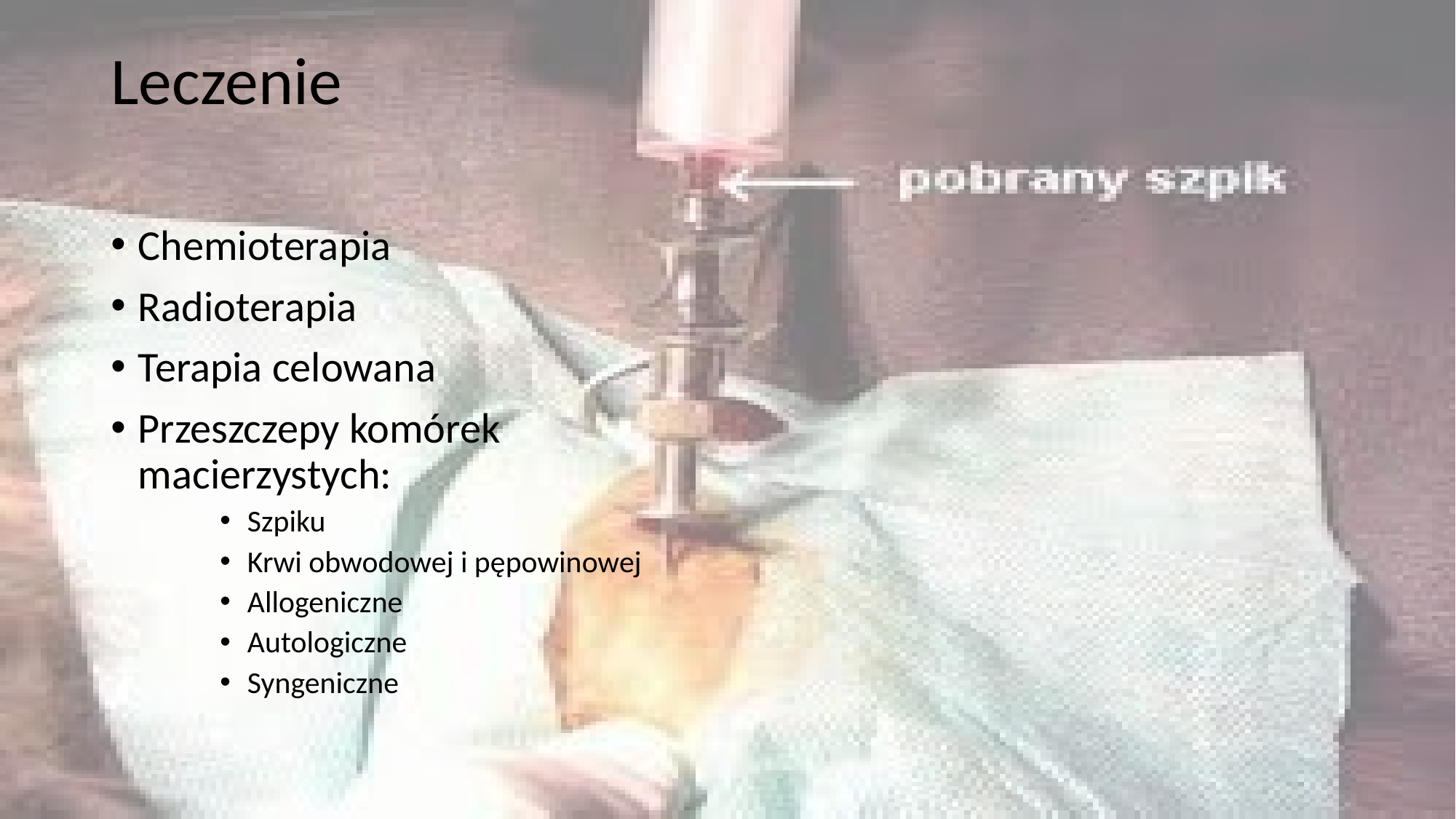

# Leczenie
Chemioterapia
Radioterapia
Terapia celowana
Przeszczepy komórek macierzystych:
Szpiku
Krwi obwodowej i pępowinowej
Allogeniczne
Autologiczne
Syngeniczne